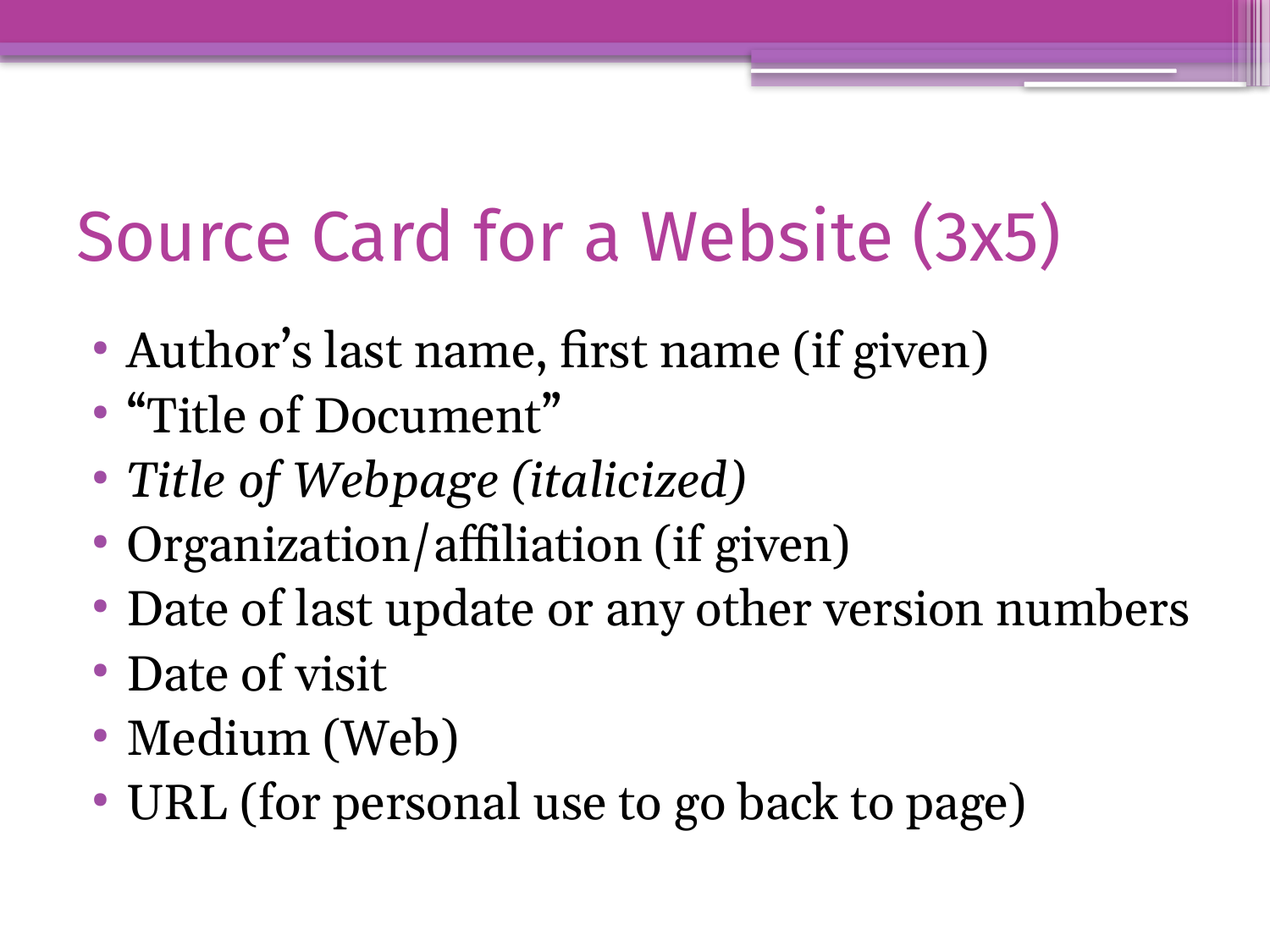

# Source Card for a Website (3x5)
Author’s last name, first name (if given)
“Title of Document”
Title of Webpage (italicized)
Organization/affiliation (if given)
Date of last update or any other version numbers
Date of visit
Medium (Web)
URL (for personal use to go back to page)